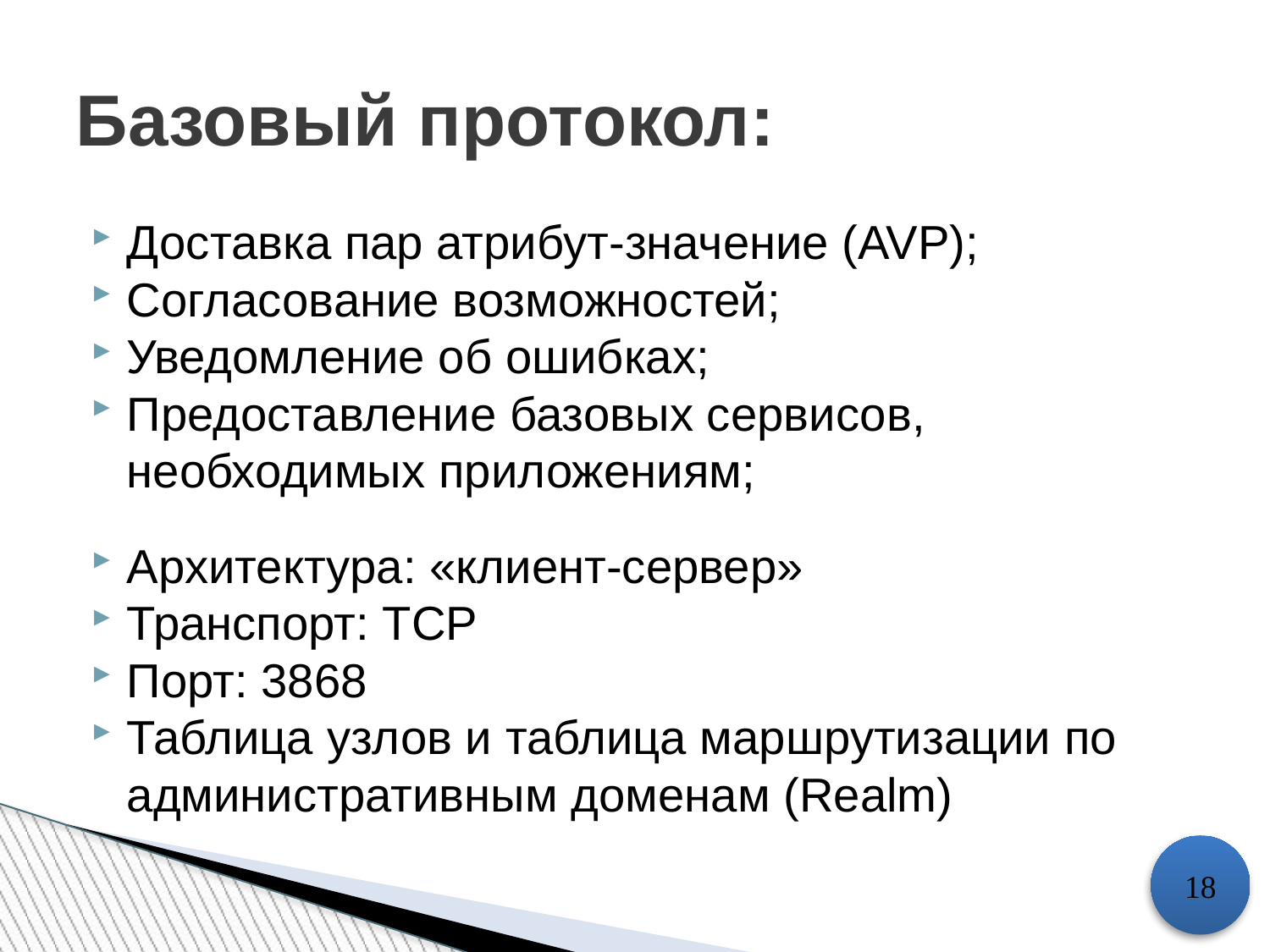

Базовый протокол:
Доставка пар атрибут-значение (AVP);
Согласование возможностей;
Уведомление об ошибках;
Предоставление базовых сервисов, необходимых приложениям;

Архитектура: «клиент-сервер»
Транспорт: TCP
Порт: 3868
Таблица узлов и таблица маршрутизации по административным доменам (Realm)
18